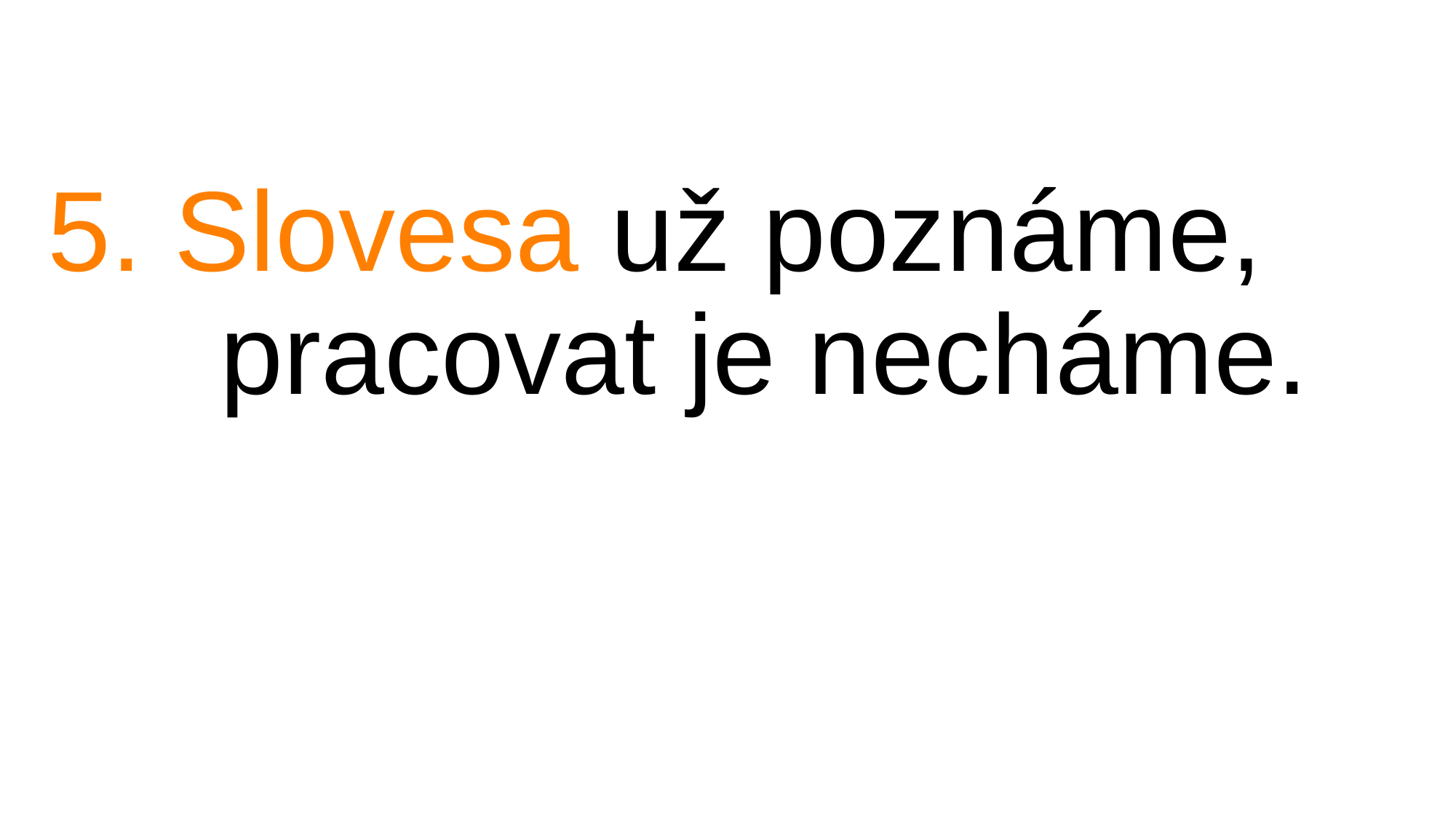

# 5. Slovesa už poznáme,   pracovat je necháme.